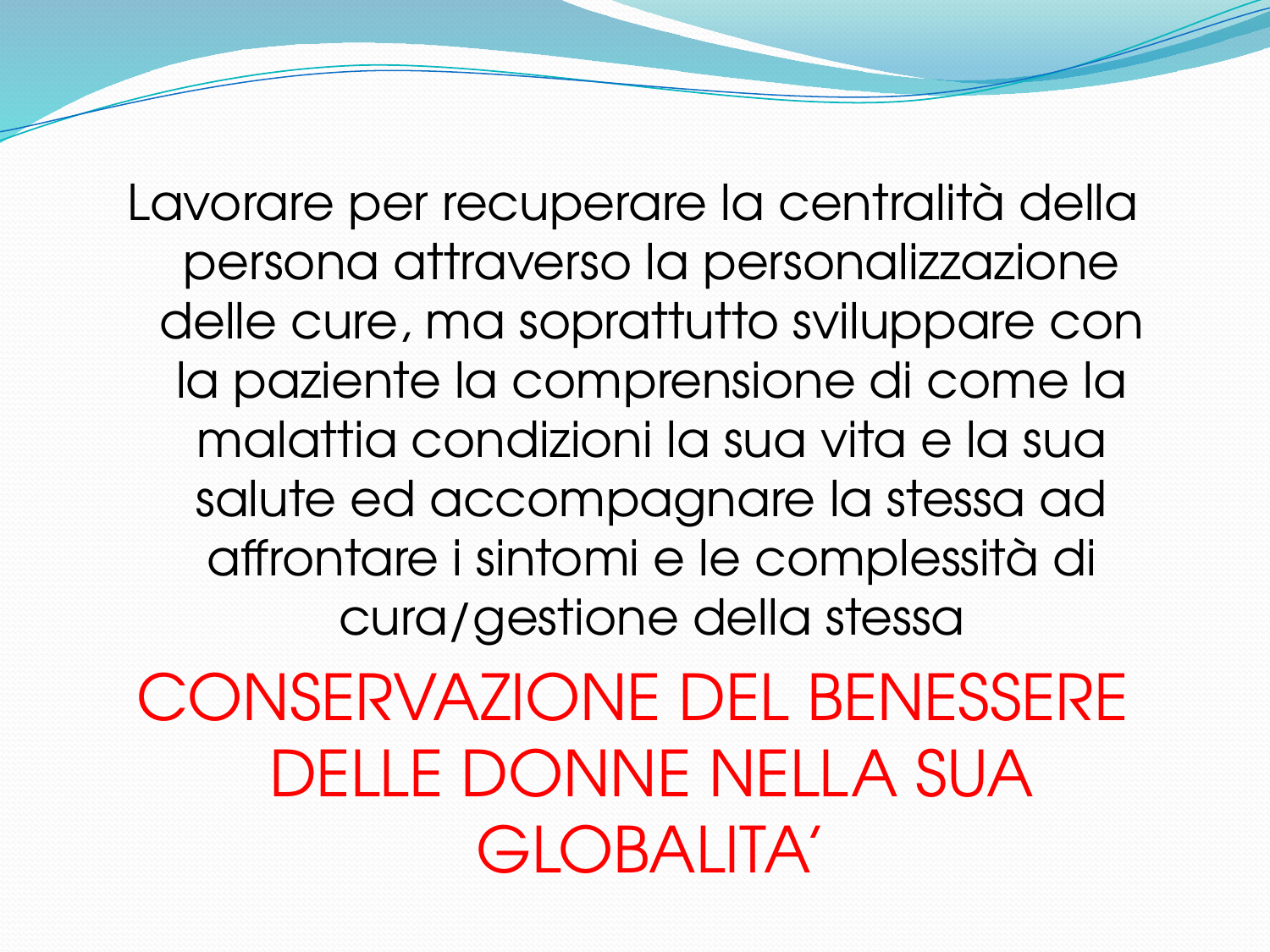

#
Lavorare per recuperare la centralità della persona attraverso la personalizzazione delle cure, ma soprattutto sviluppare con la paziente la comprensione di come la malattia condizioni la sua vita e la sua salute ed accompagnare la stessa ad affrontare i sintomi e le complessità di cura/gestione della stessa
CONSERVAZIONE DEL BENESSERE DELLE DONNE NELLA SUA GLOBALITA’